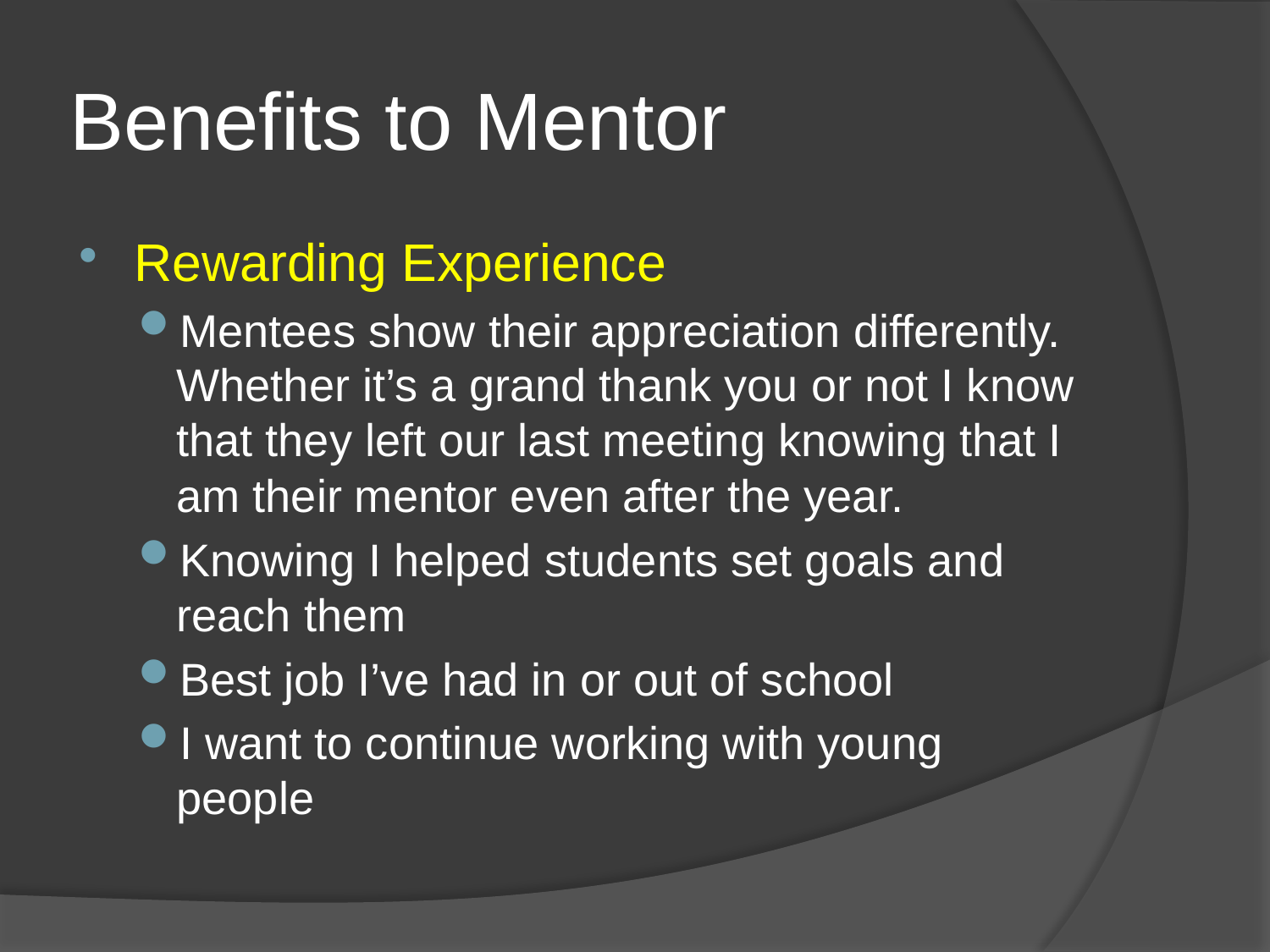

# Benefits to Mentor
Rewarding Experience
Mentees show their appreciation differently. Whether it’s a grand thank you or not I know that they left our last meeting knowing that I am their mentor even after the year.
Knowing I helped students set goals and reach them
Best job I’ve had in or out of school
I want to continue working with young people